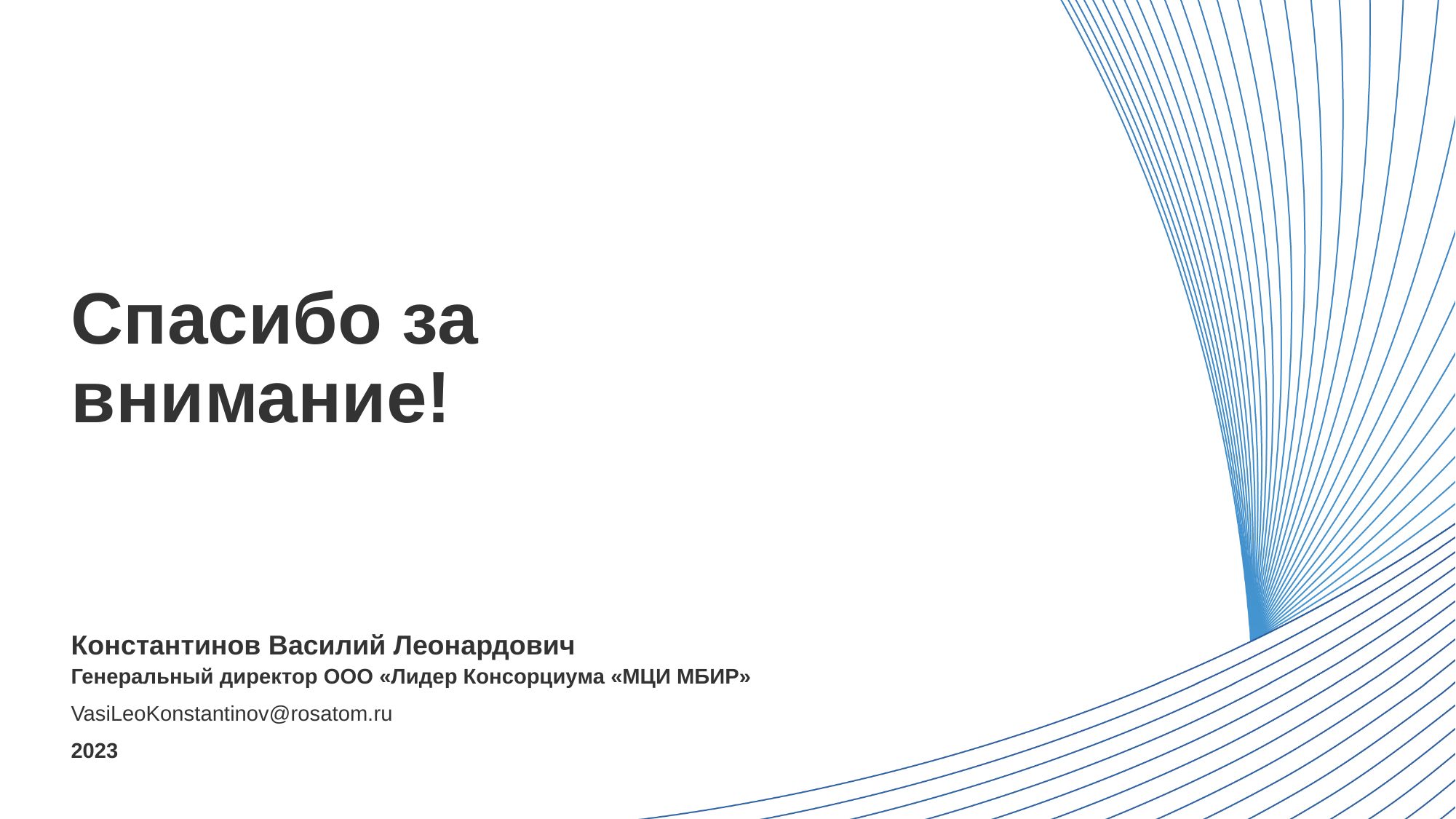

Спасибо за внимание!
Константинов Василий Леонардович

Генеральный директор ООО «Лидер Консорциума «МЦИ МБИР»
VasiLeoKonstantinov@rosatom.ru
2023